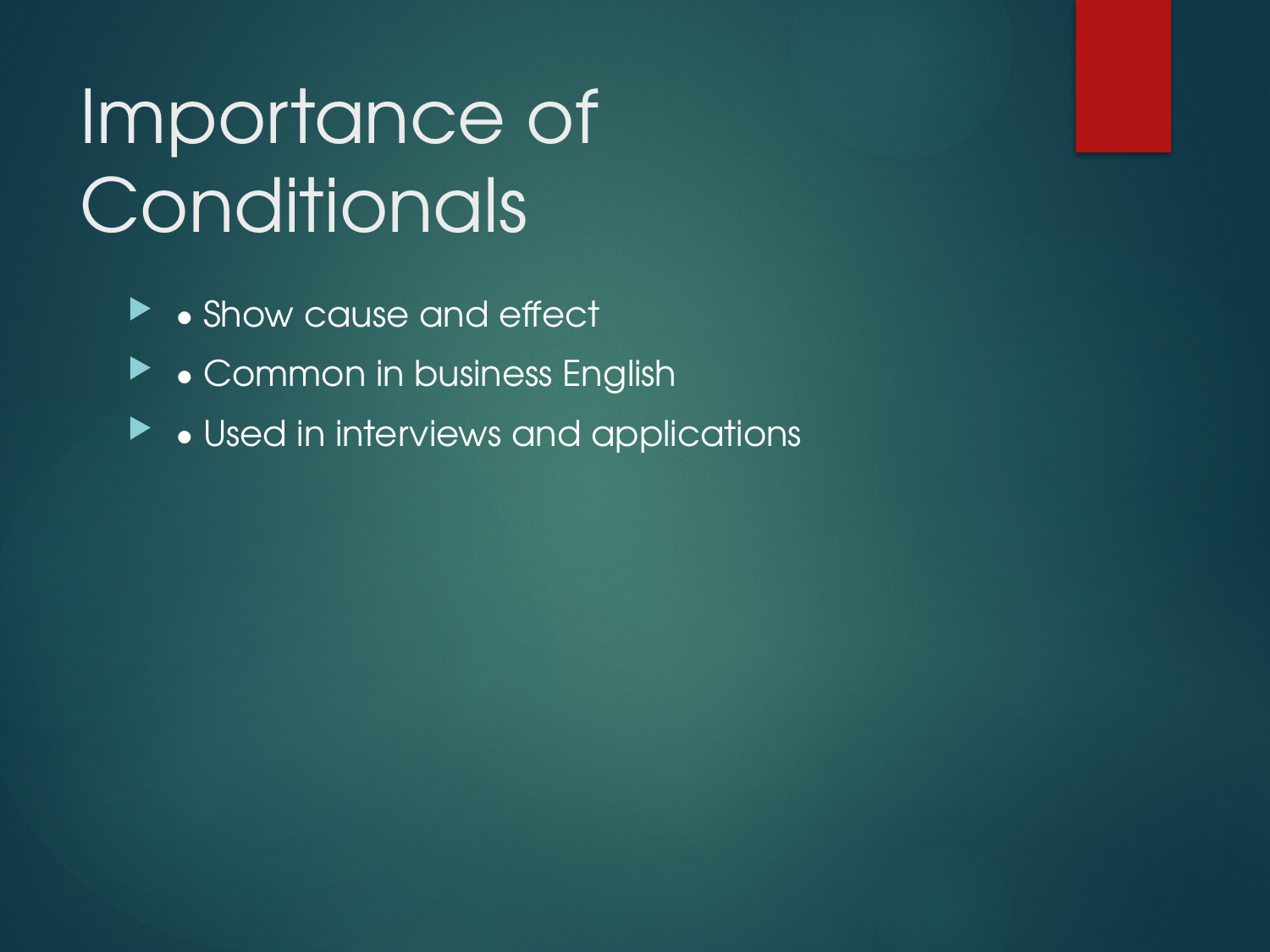

# Importance of Conditionals
• Show cause and effect
• Common in business English
• Used in interviews and applications